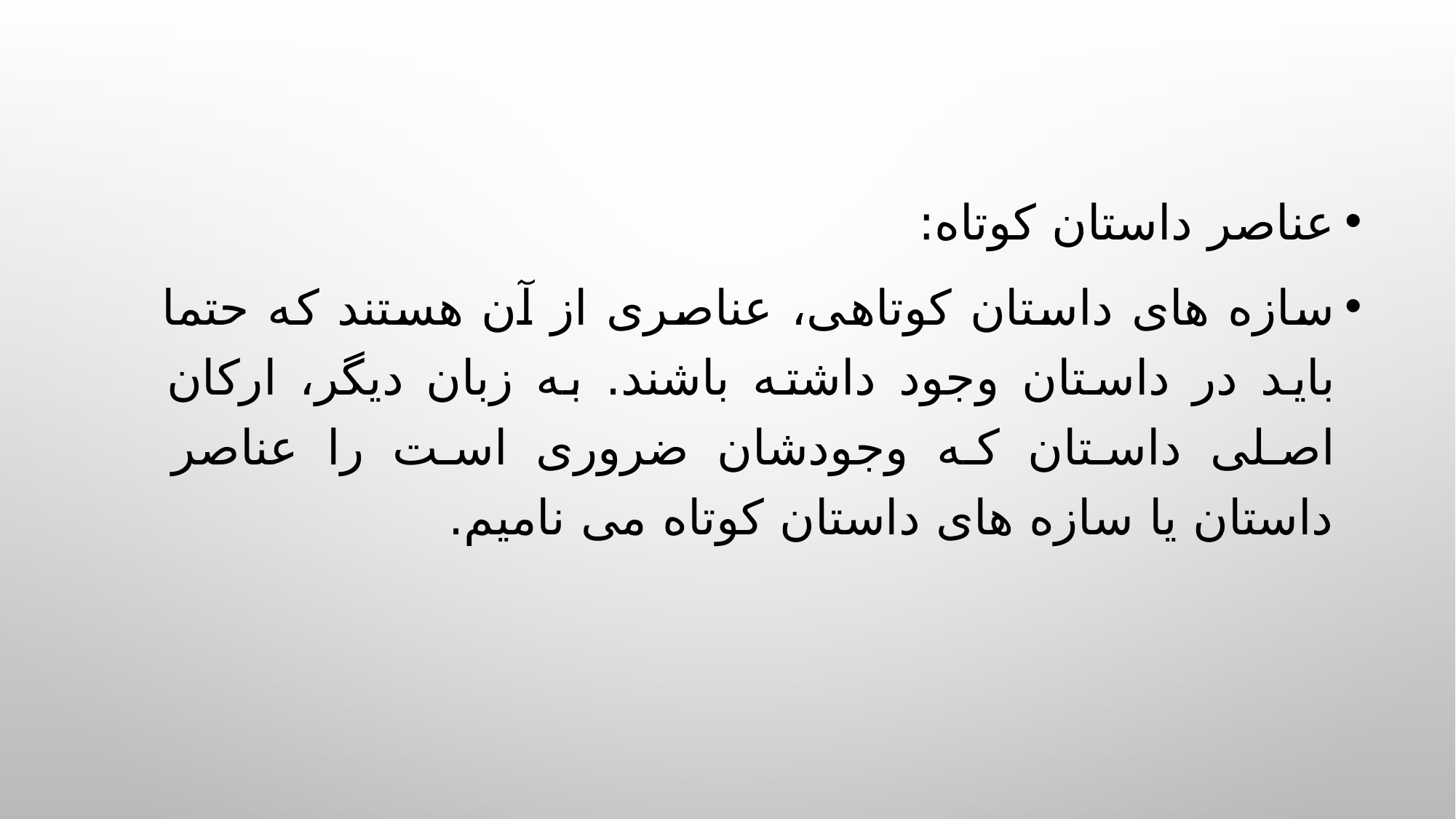

عناصر داستان کوتاه:
سازه های داستان کوتاهی، عناصری از آن هستند که حتما باید در داستان وجود داشته باشند. به زبان دیگر، ارکان اصلی داستان که وجودشان ضروری است را عناصر داستان یا سازه های داستان کوتاه می نامیم.